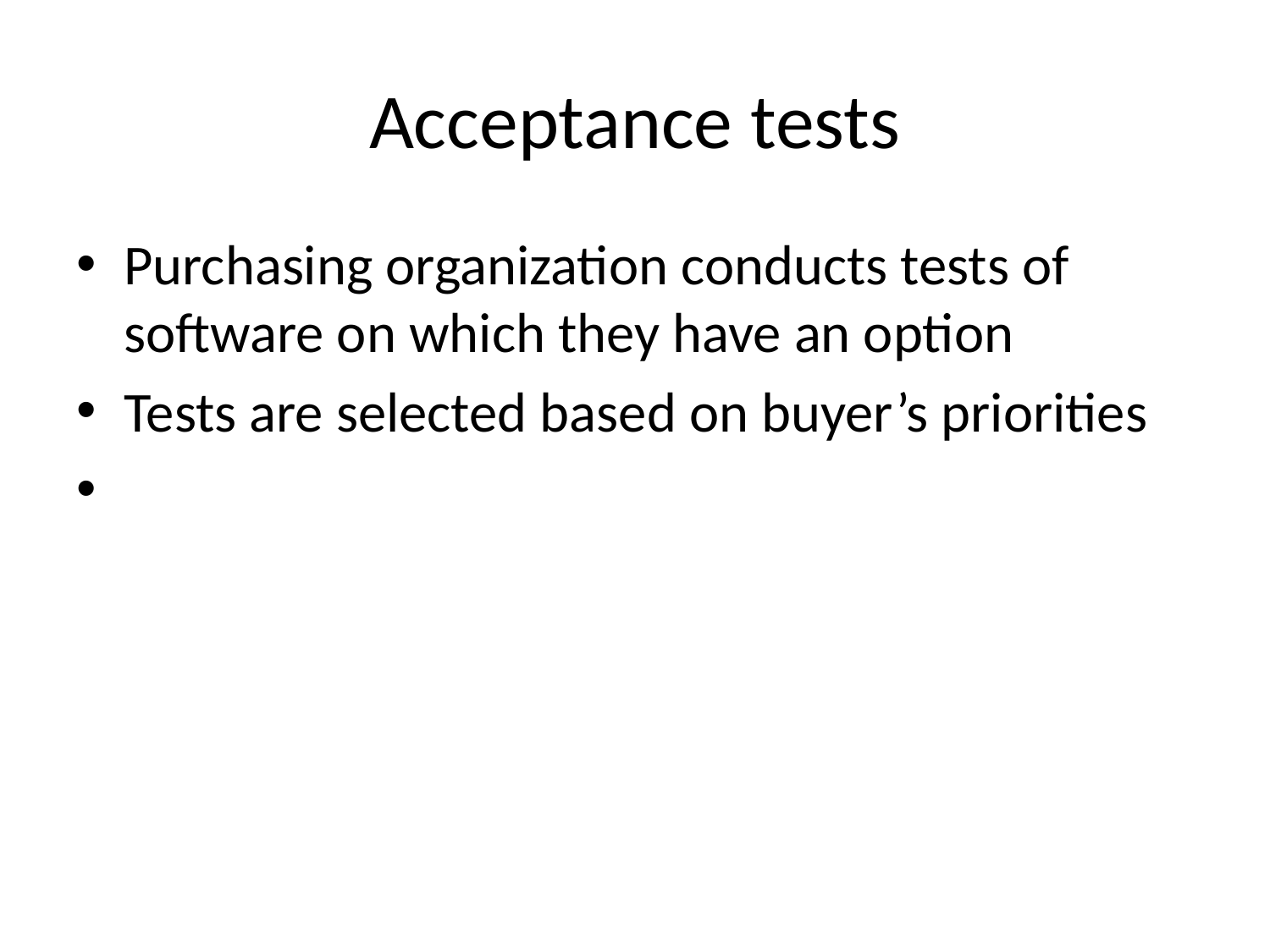

# Acceptance tests
Purchasing organization conducts tests of software on which they have an option
Tests are selected based on buyer’s priorities